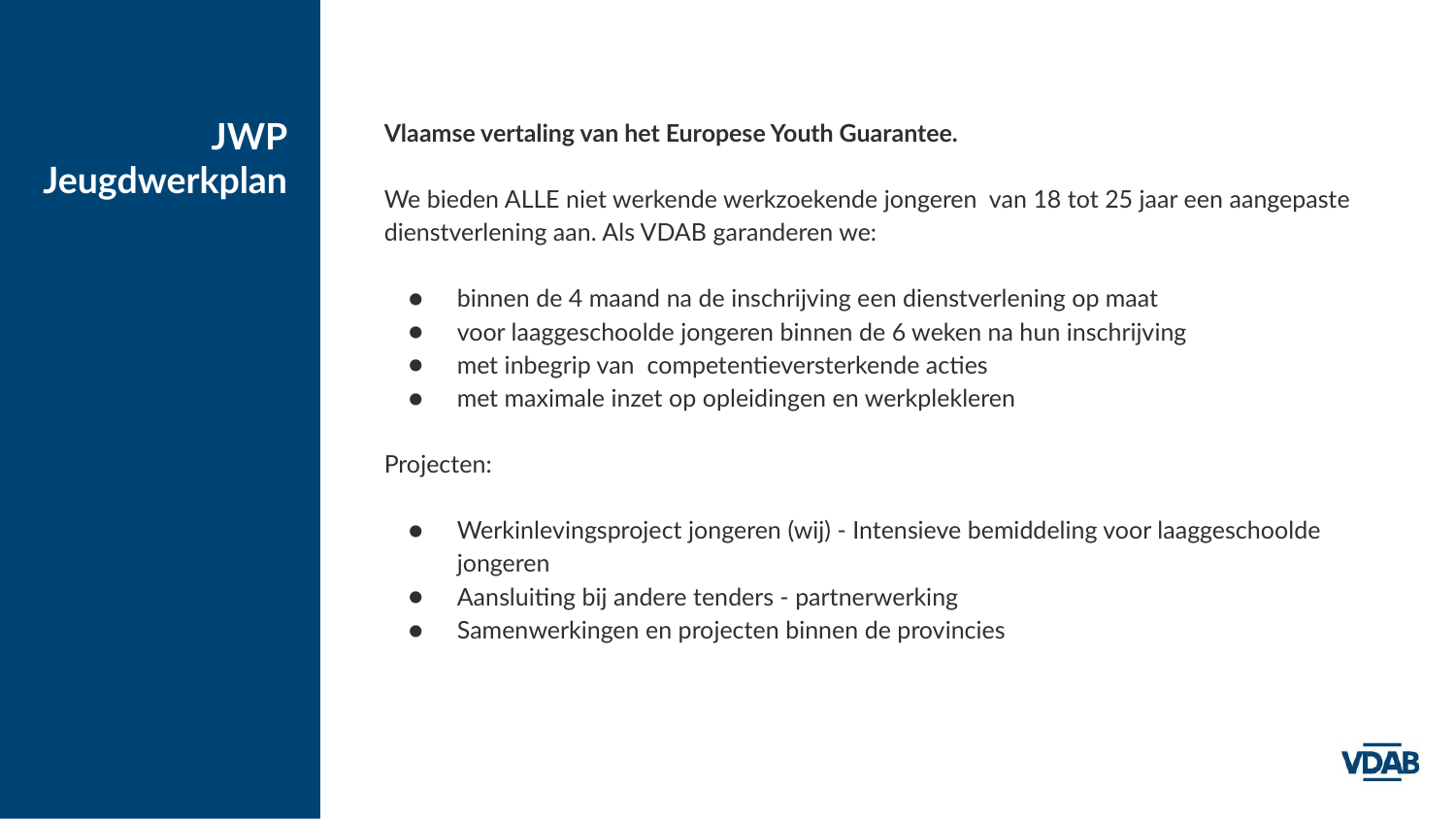

# JWP
Jeugdwerkplan
Vlaamse vertaling van het Europese Youth Guarantee.
We bieden ALLE niet werkende werkzoekende jongeren  van 18 tot 25 jaar een aangepaste dienstverlening aan. Als VDAB garanderen we:
binnen de 4 maand na de inschrijving een dienstverlening op maat
voor laaggeschoolde jongeren binnen de 6 weken na hun inschrijving
met inbegrip van  competentieversterkende acties
met maximale inzet op opleidingen en werkplekleren
Projecten:
Werkinlevingsproject jongeren (wij) - Intensieve bemiddeling voor laaggeschoolde jongeren
Aansluiting bij andere tenders - partnerwerking
Samenwerkingen en projecten binnen de provincies